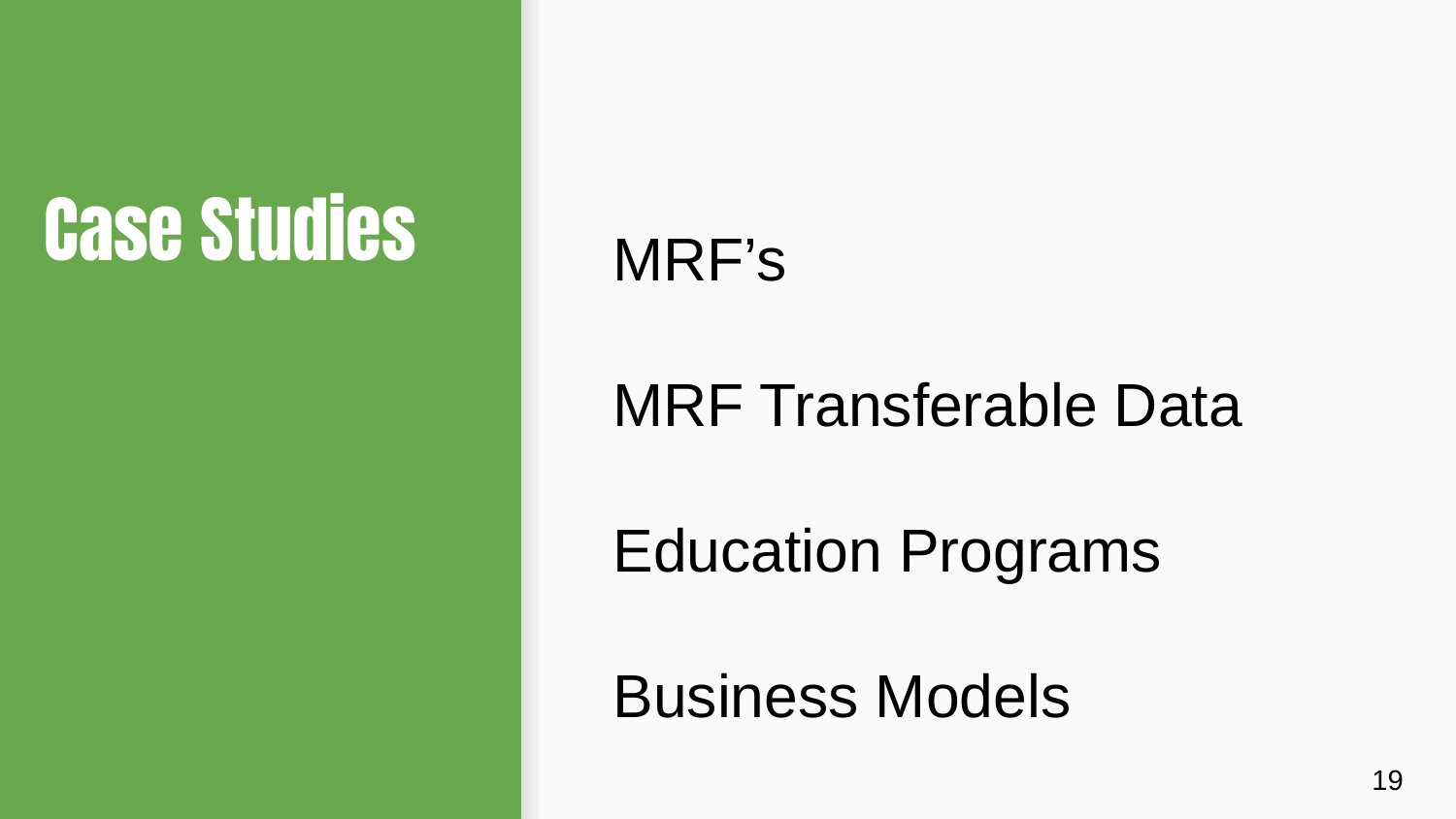

MRF’s
MRF Transferable Data
Education Programs
Business Models
# Case Studies
19